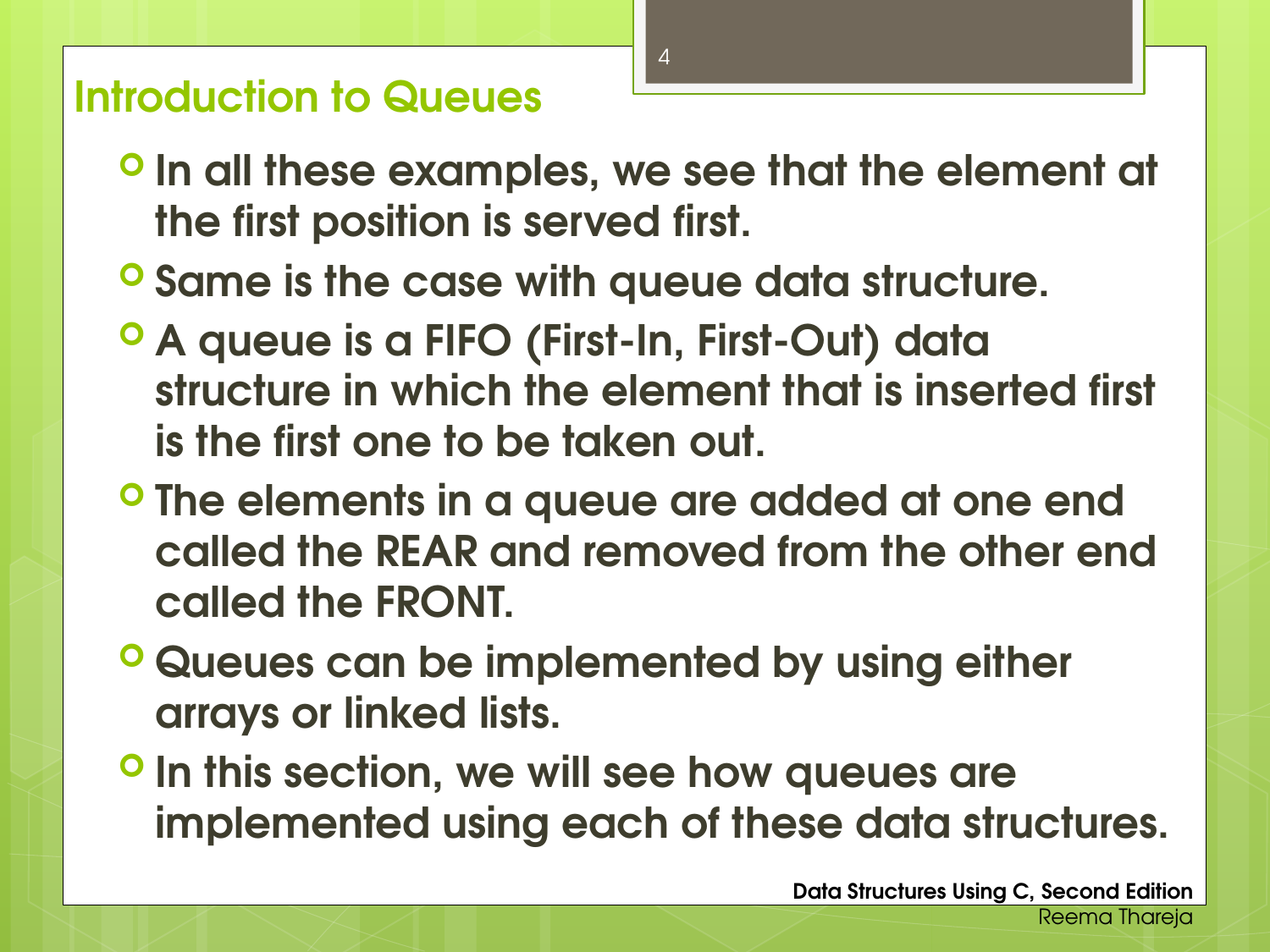

4
# Introduction to Queues
In all these examples, we see that the element at the first position is served first.
Same is the case with queue data structure.
A queue is a FIFO (First-In, First-Out) data structure in which the element that is inserted first is the first one to be taken out.
The elements in a queue are added at one end called the REAR and removed from the other end called the FRONT.
Queues can be implemented by using either  arrays or linked lists.
In this section, we will see how queues are implemented using each of these data structures.

Data Structures Using C, Second Edition
Reema Thareja